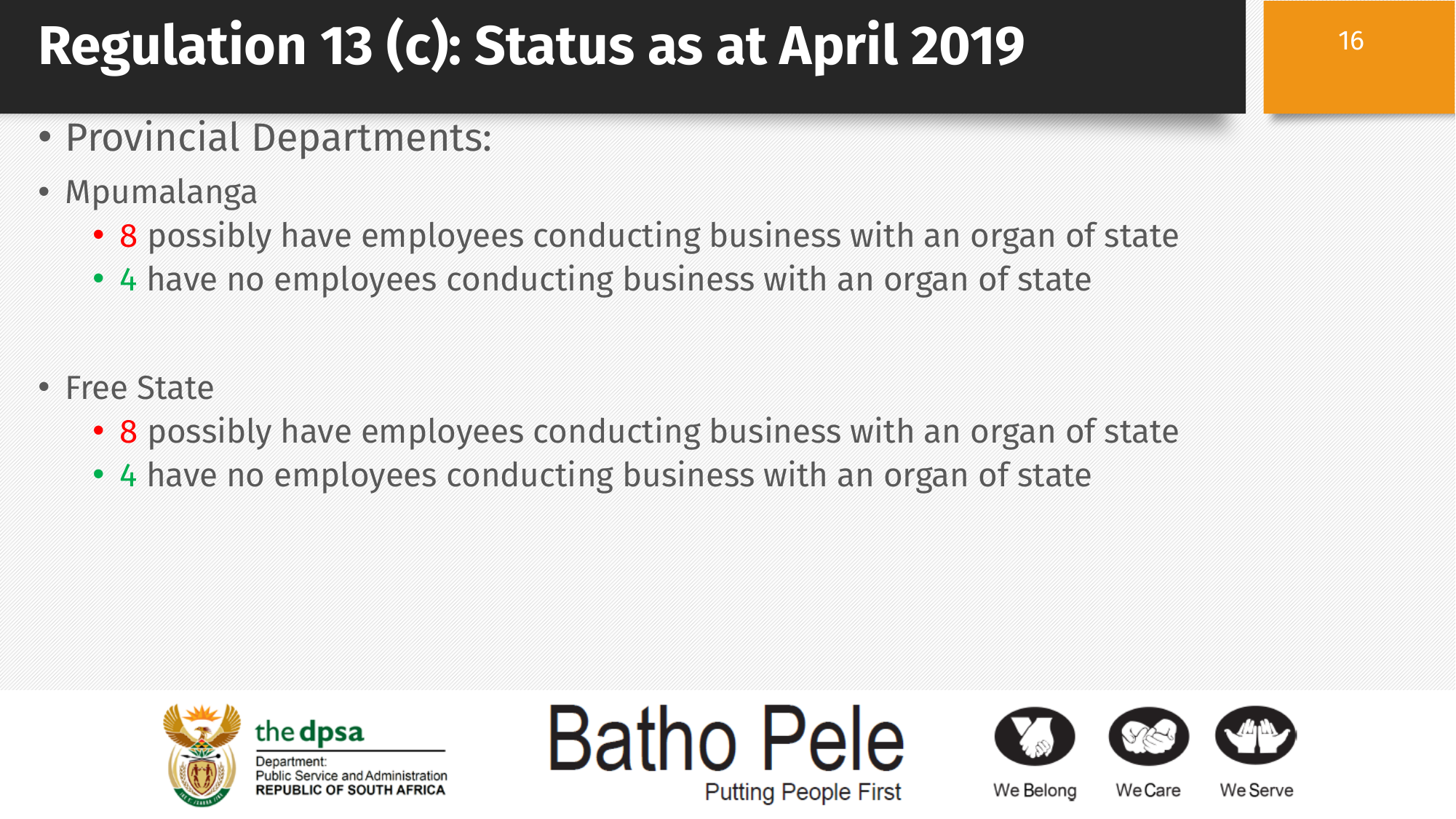

# Regulation 13 (c): Status as at April 2019
16
Provincial Departments:
Mpumalanga
8 possibly have employees conducting business with an organ of state
4 have no employees conducting business with an organ of state

Free State
8 possibly have employees conducting business with an organ of state
4 have no employees conducting business with an organ of state